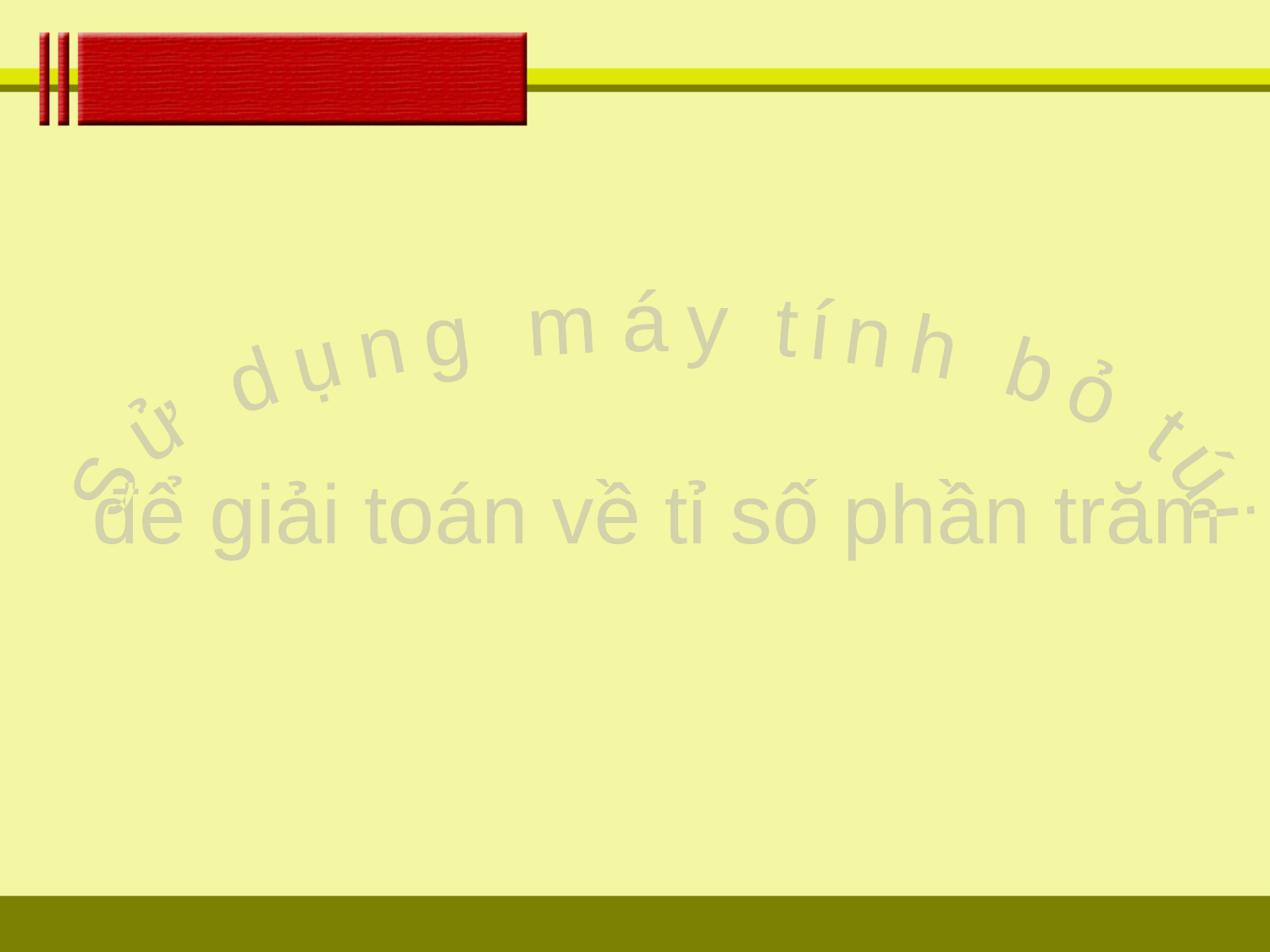

Sử dụng máy tính bỏ túi
để giải toán về tỉ số phần trăm